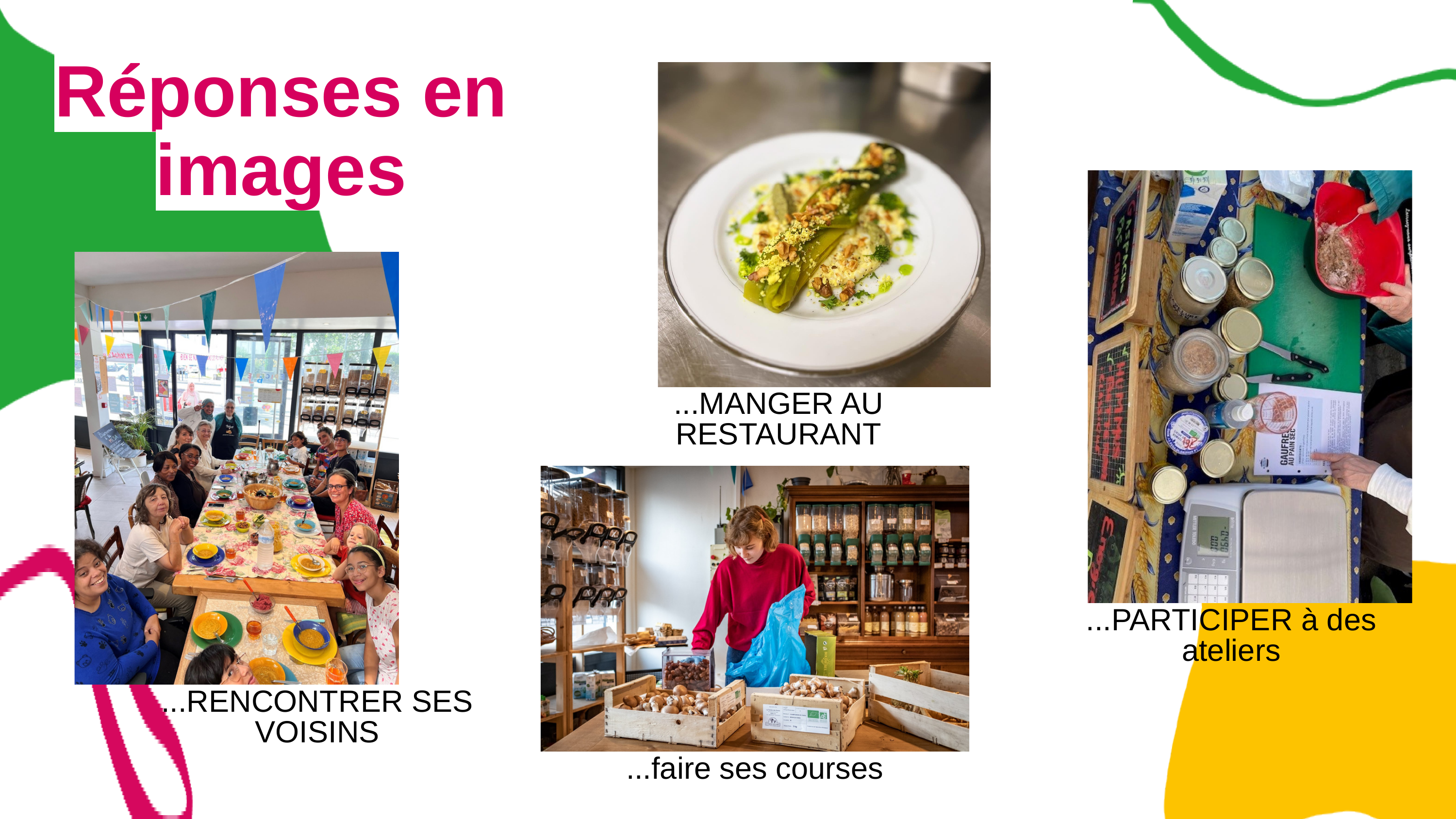

Réponses en images

...MANGER AU RESTAURANT

...PARTICIPER à des ateliers

...RENCONTRER SES VOISINS

...faire ses courses